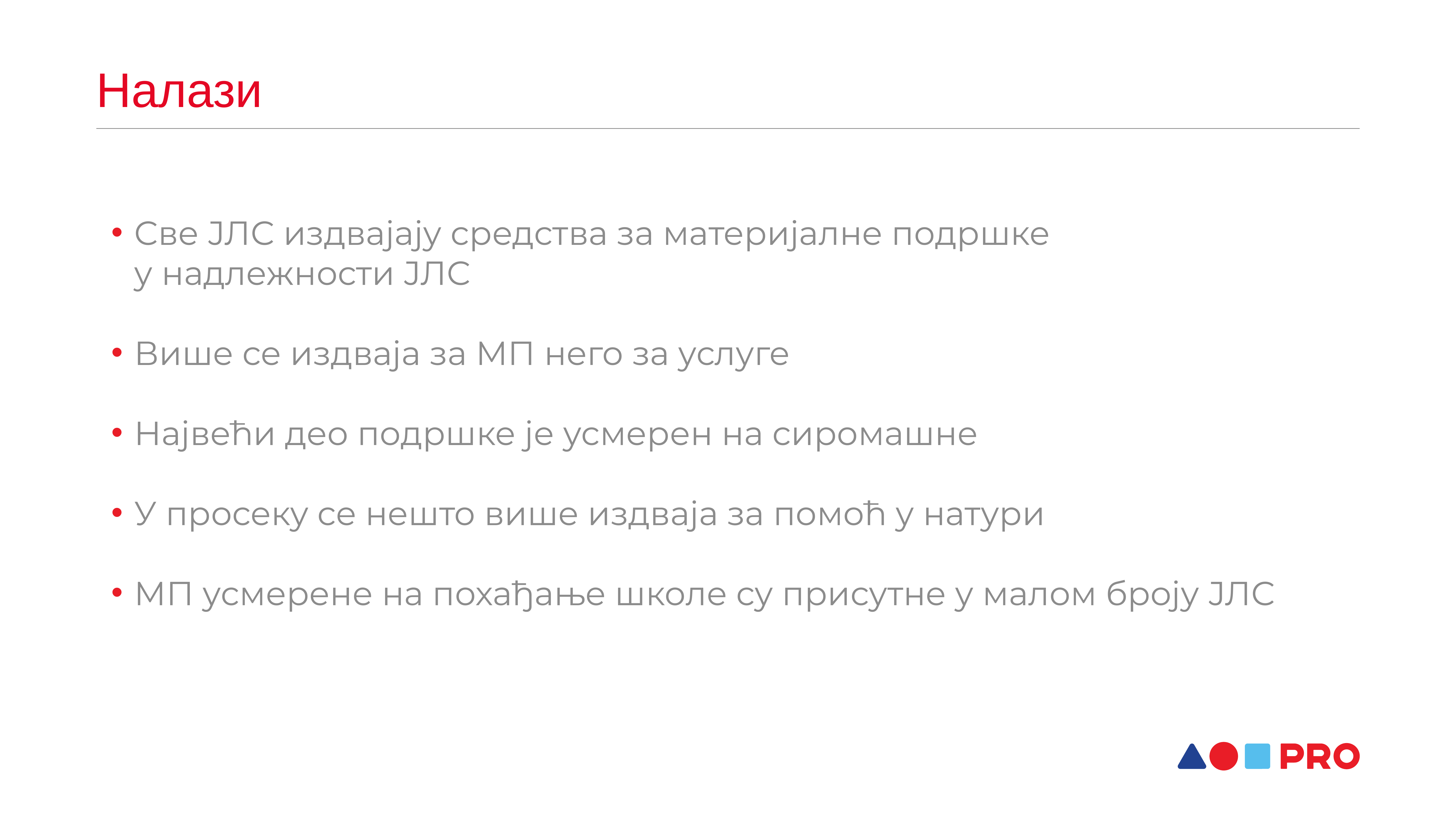

Налази
Све ЈЛС издвајају средства за материјалне подршке
у надлежности ЈЛС

Више се издваја за МП него за услуге

Највећи део подршке је усмерен на сиромашне

У просеку се нешто више издваја за помоћ у натури

МП усмерене на похађање школе су присутне у малом броју ЈЛС